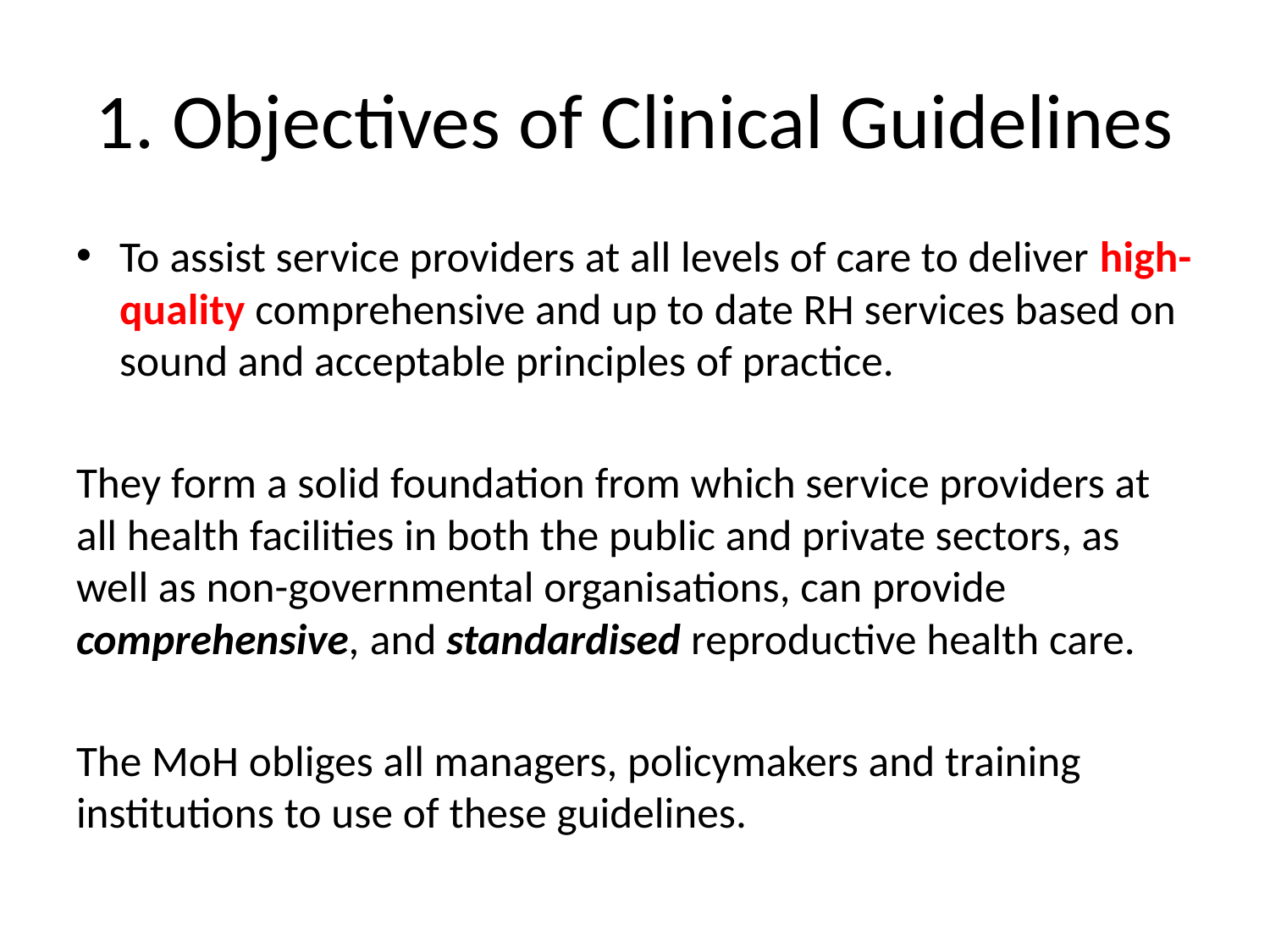

# 1. Objectives of Clinical Guidelines
To assist service providers at all levels of care to deliver high-quality comprehensive and up to date RH services based on sound and acceptable principles of practice.

They form a solid foundation from which service providers at all health facilities in both the public and private sectors, as well as non-governmental organisations, can provide comprehensive, and standardised reproductive health care.

The MoH obliges all managers, policymakers and training institutions to use of these guidelines.